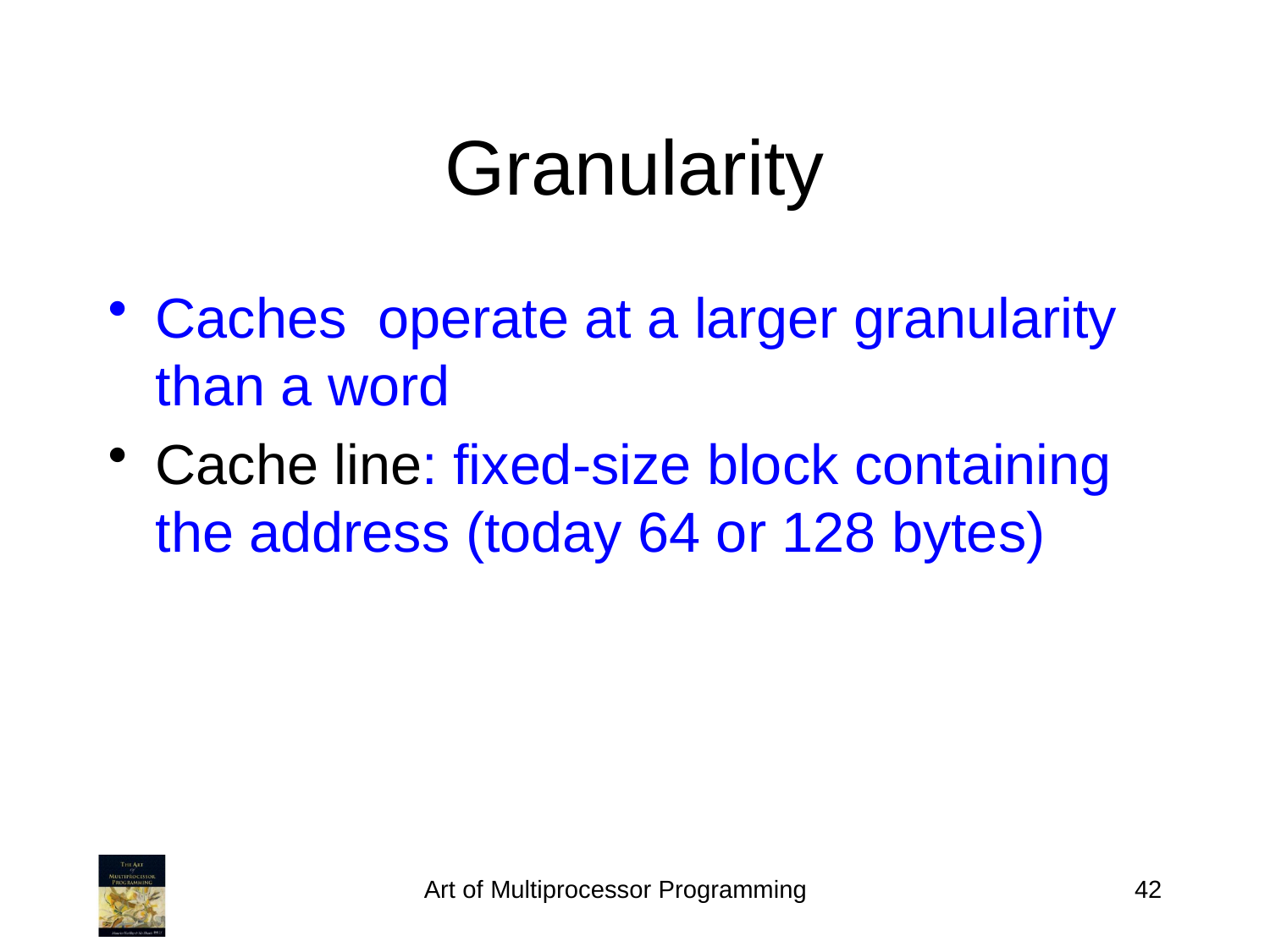

# Granularity
Caches  operate at a larger granularity than a word
Cache line: fixed-size block containing the address (today 64 or 128 bytes)
Art of Multiprocessor Programming
42